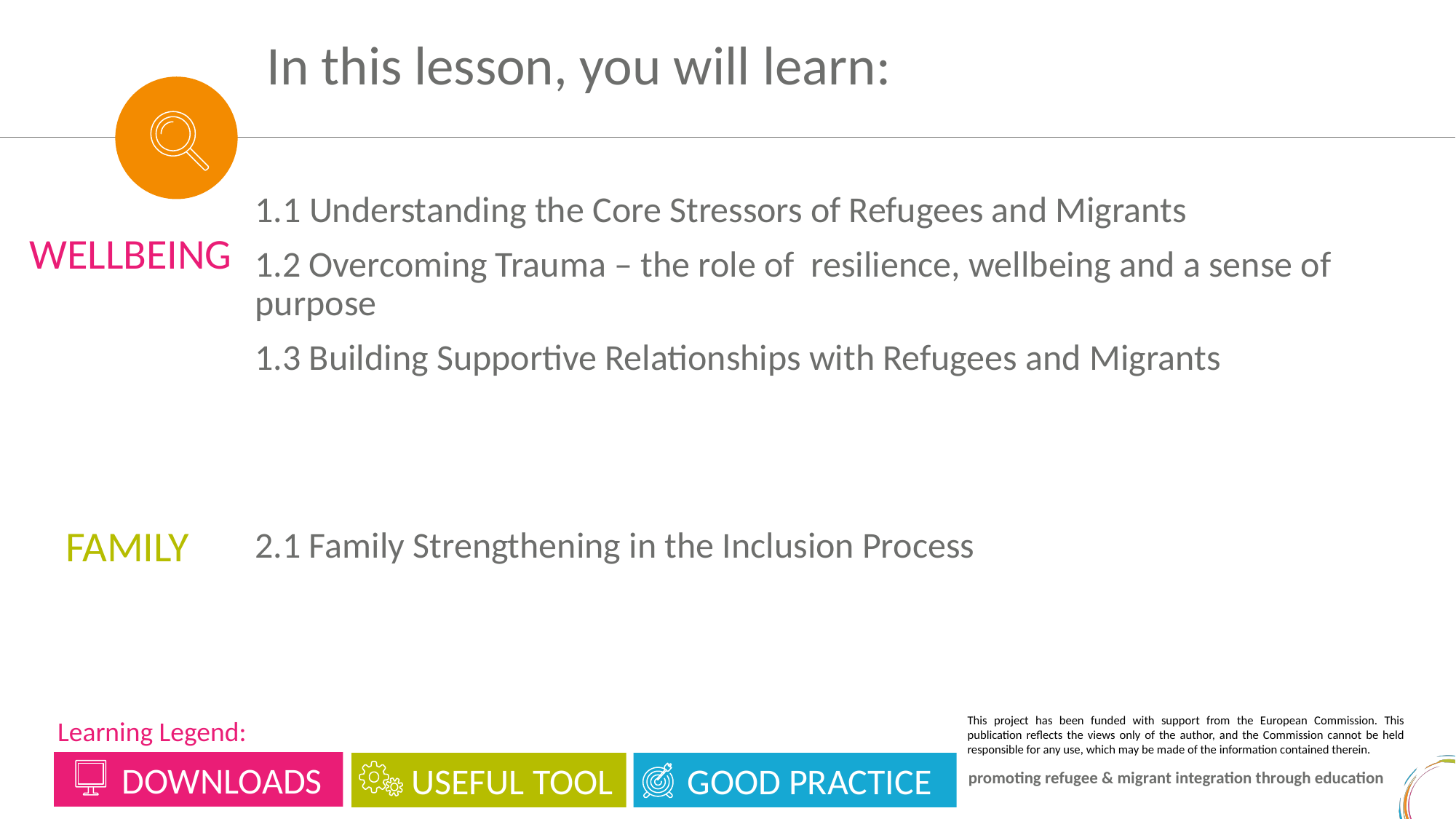

In this lesson, you will learn:

1.1 Understanding the Core Stressors of Refugees and Migrants
1.2 Overcoming Trauma – the role of  resilience, wellbeing and a sense of purpose
1.3 Building Supportive Relationships with Refugees and Migrants

2.1 Family Strengthening in the Inclusion Process
WELLBEING
FAMILY
This project has been funded with support from the European Commission. This publication reflects the views only of the author, and the Commission cannot be held responsible for any use, which may be made of the information contained therein.

Learning Legend:
       DOWNLOADS
      USEFUL TOOL
       GOOD PRACTICE